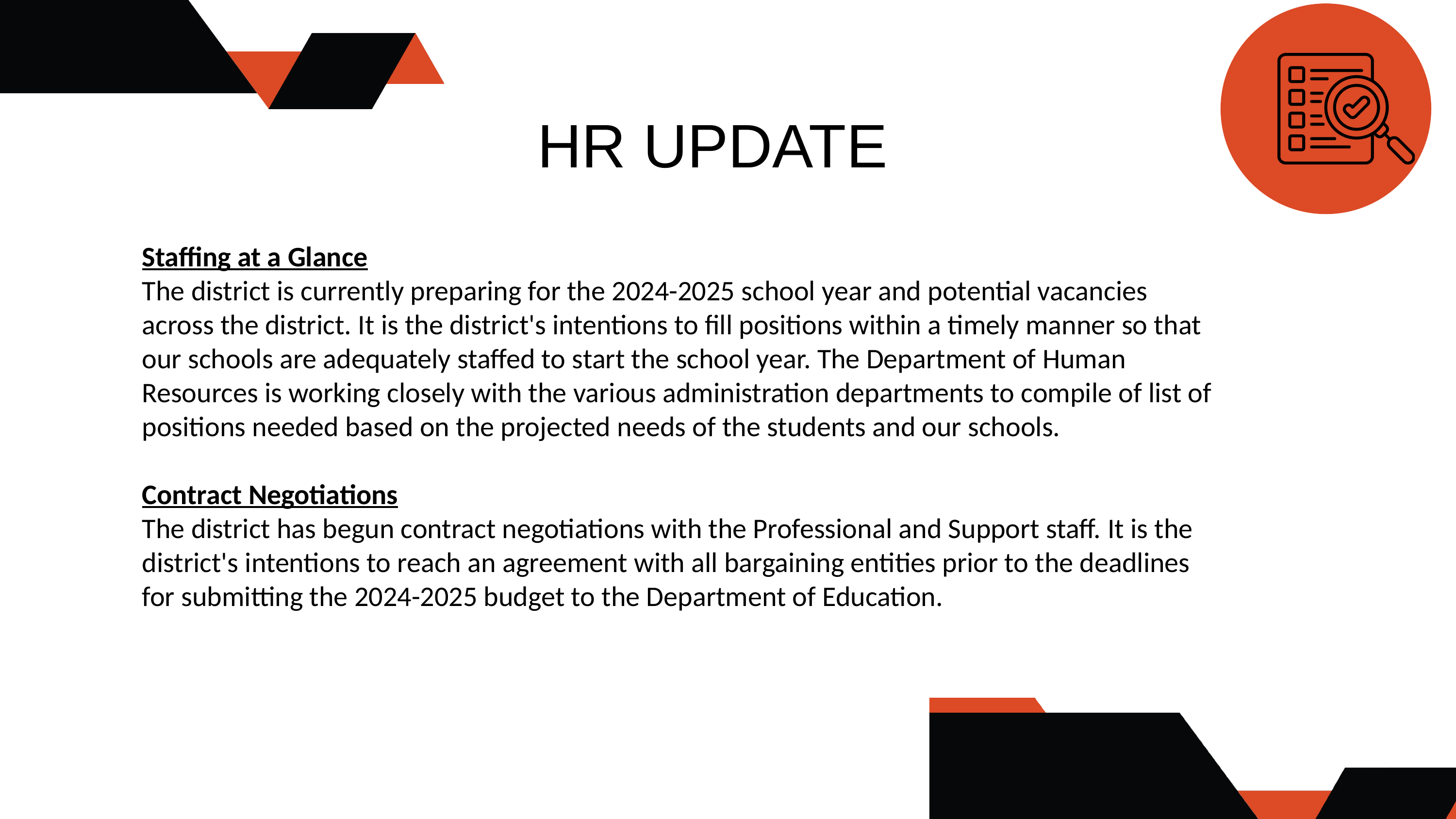

HR UPDATE
Staffing at a Glance
The district is currently preparing for the 2024-2025 school year and potential vacancies across the district. It is the district's intentions to fill positions within a timely manner so that our schools are adequately staffed to start the school year. The Department of Human Resources is working closely with the various administration departments to compile of list of positions needed based on the projected needs of the students and our schools.

Contract Negotiations
The district has begun contract negotiations with the Professional and Support staff. It is the district's intentions to reach an agreement with all bargaining entities prior to the deadlines for submitting the 2024-2025 budget to the Department of Education.